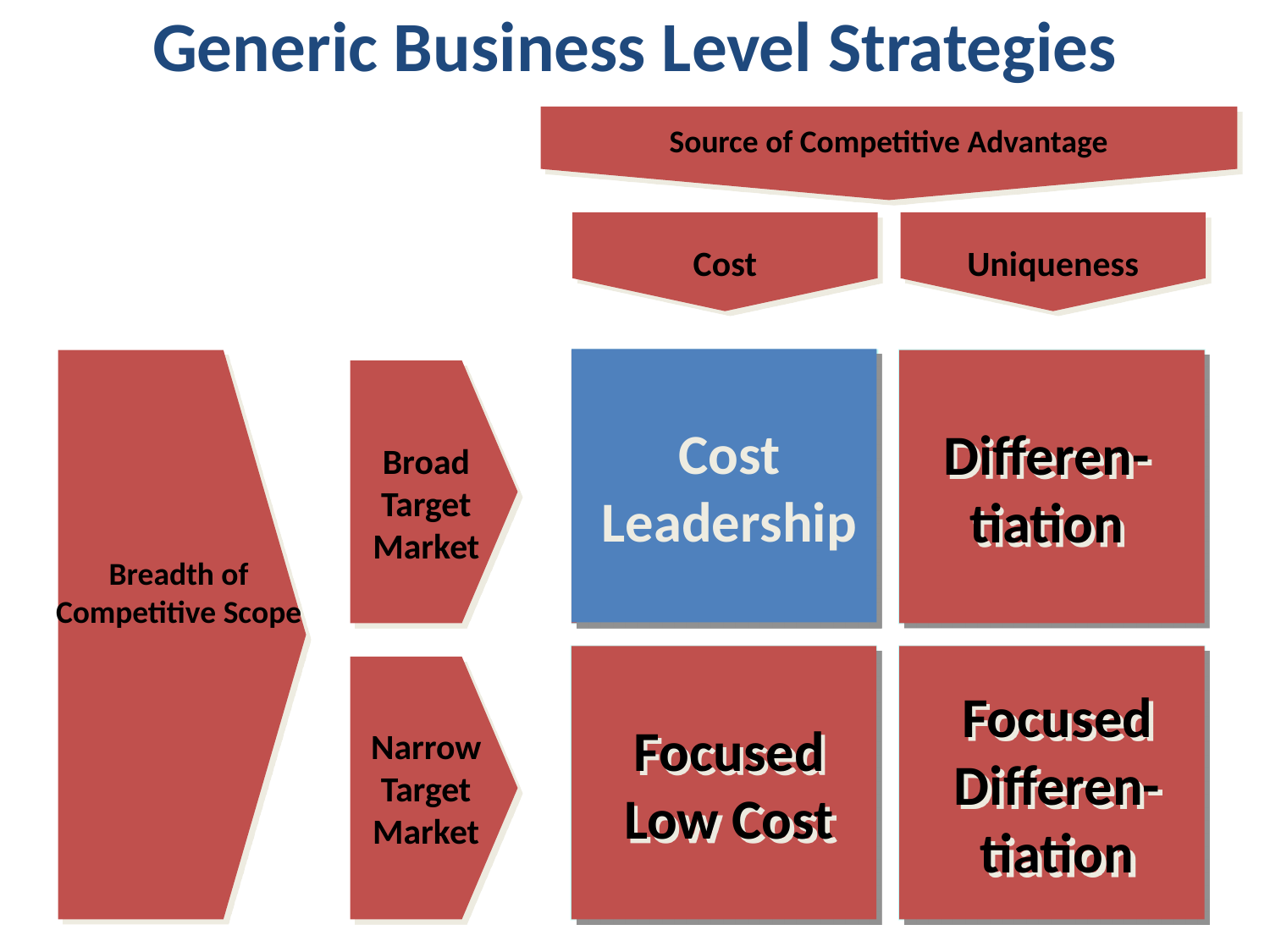

Generic Business Level Strategies

Source of Competitive Advantage
Cost
Uniqueness

Breadth of Competitive Scope

Broad
Target
Market

Narrow
Target
Market

Cost
Leadership

Cost
Leadership
Differen-
tiation

Focused Differen-
tiation
Focused Low Cost